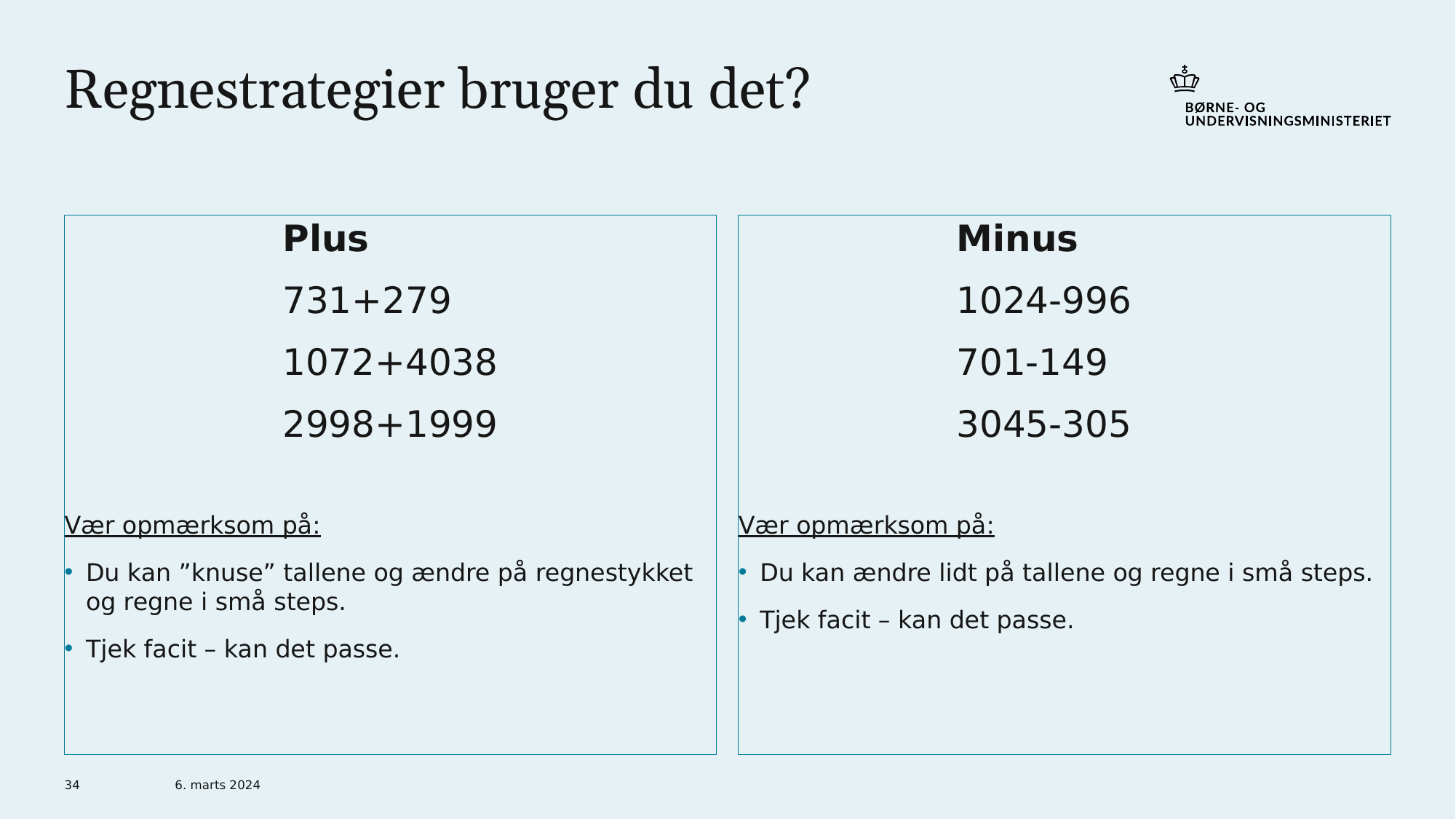

# Regnestrategier bruger du det?
		Plus
		731+279
		1072+4038
		2998+1999

Vær opmærksom på:
Du kan ”knuse” tallene og ændre på regnestykket og regne i små steps.
Tjek facit – kan det passe.

		Minus
		1024-996
		701-149
		3045-305

Vær opmærksom på:
Du kan ændre lidt på tallene og regne i små steps.
Tjek facit – kan det passe.

34
6. marts 2024